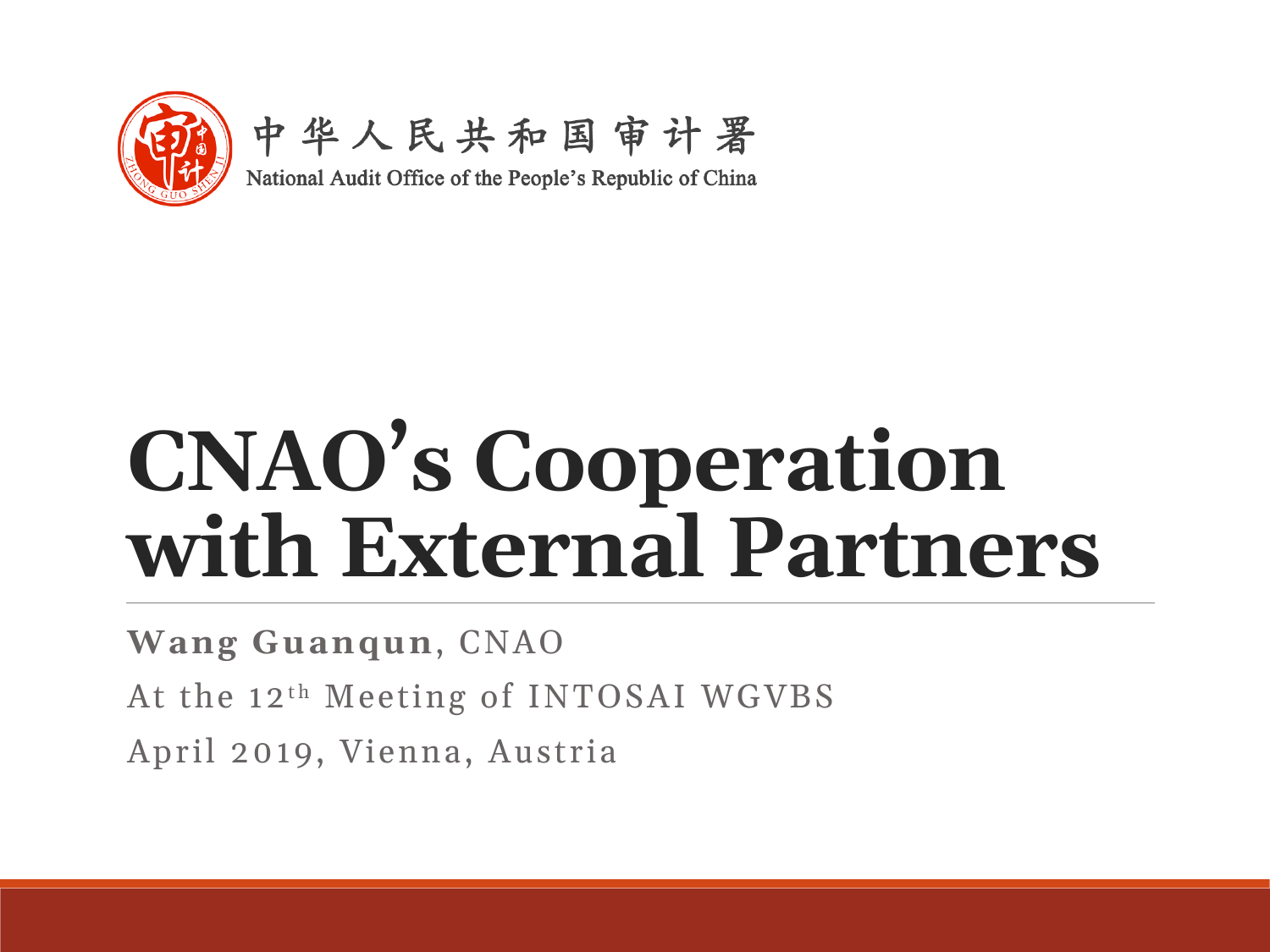

# CNAO’s Cooperation with External Partners
Wang Guanqun, CNAO
At the 12th Meeting of INTOSAI WGVBS
April 2019, Vienna, Austria